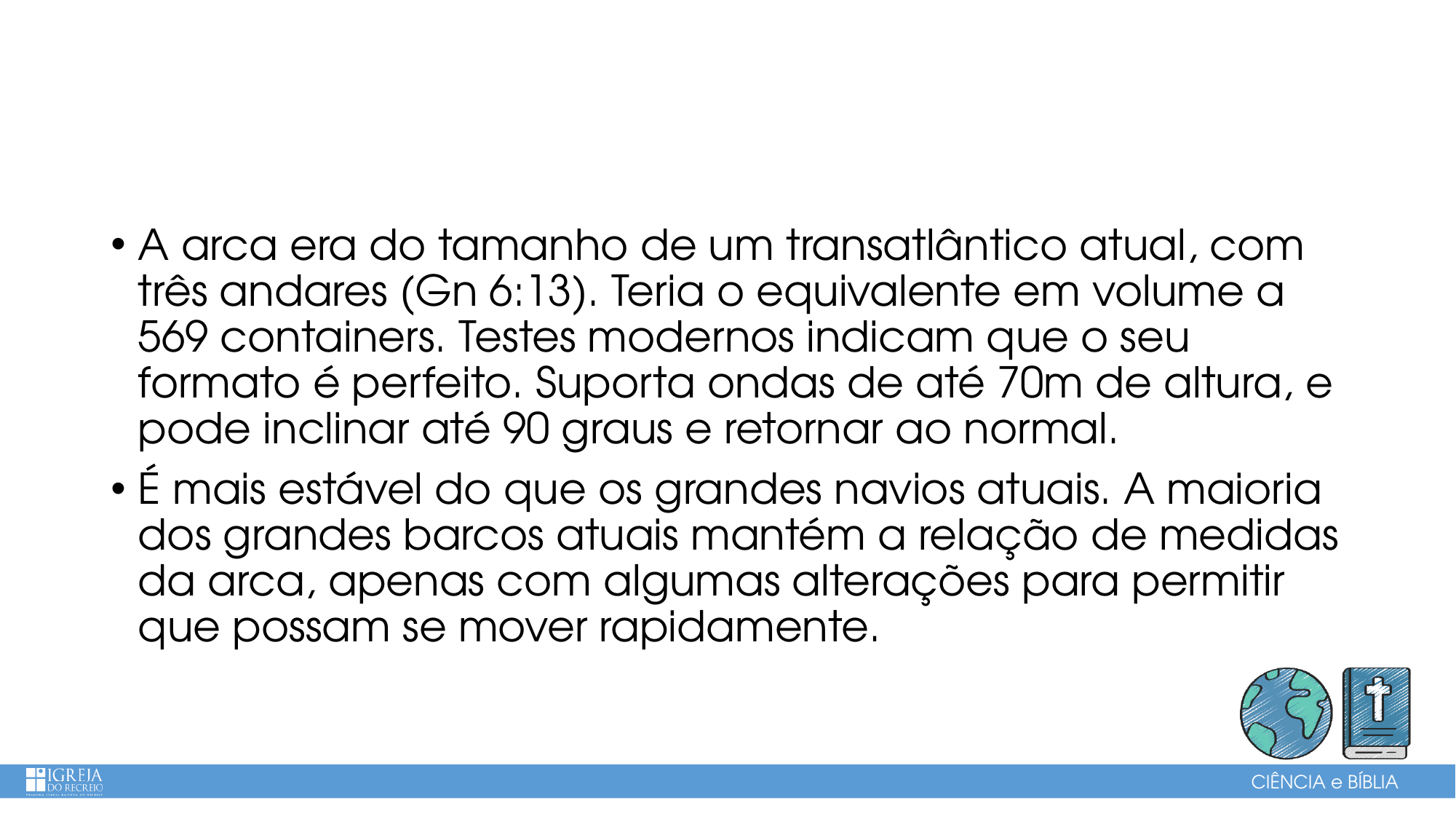

A arca era do tamanho de um transatlântico atual, com três andares (Gn 6:13). Teria o equivalente em volume a 569 containers. Testes modernos indicam que o seu formato é perfeito. Suporta ondas de até 70m de altura, e pode inclinar até 90 graus e retornar ao normal.
É mais estável do que os grandes navios atuais. A maioria dos grandes barcos atuais mantém a relação de medidas da arca, apenas com algumas alterações para permitir que possam se mover rapidamente.